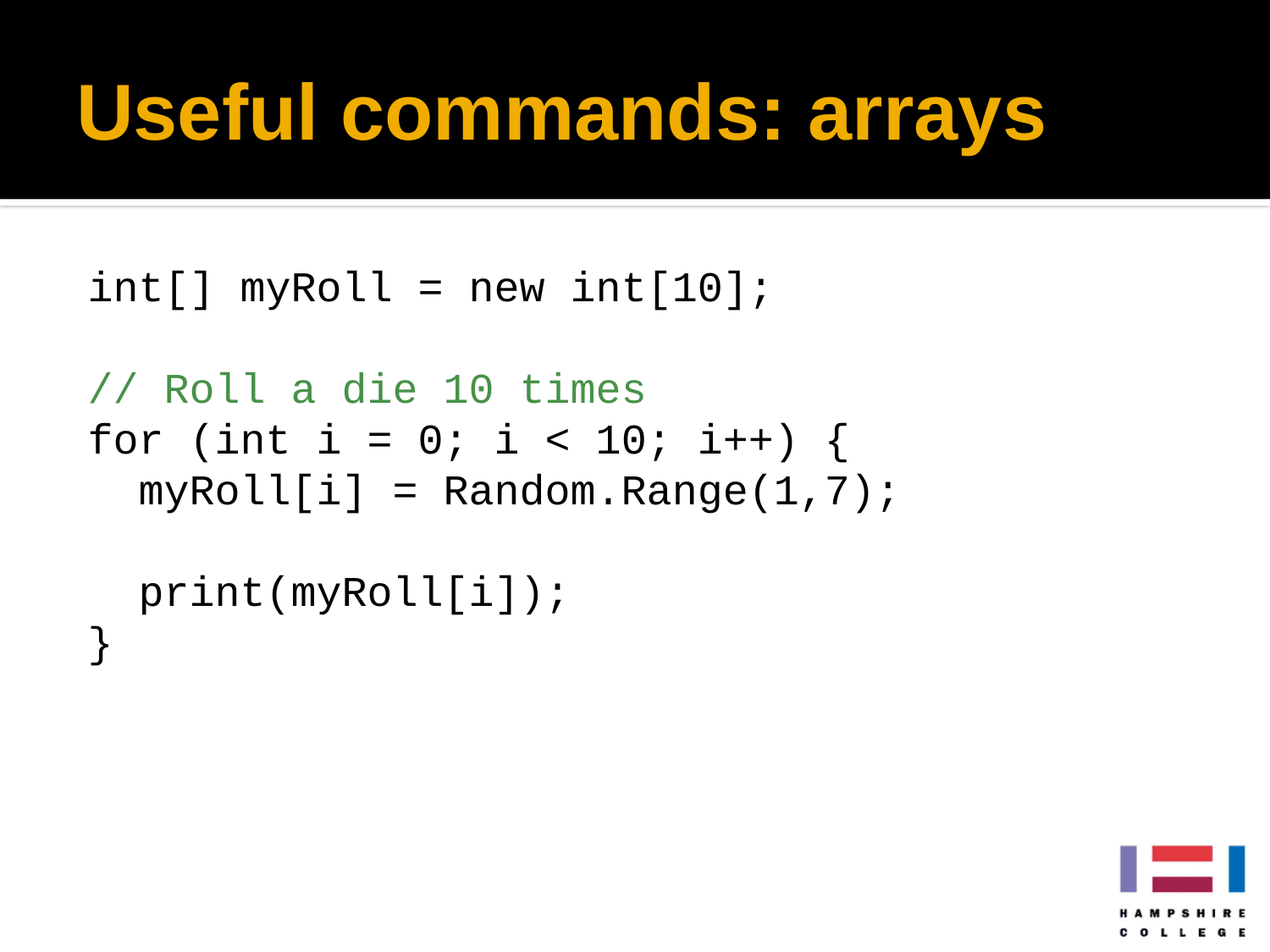

# Useful commands: arrays
int[] myRoll = new int[10];

// Roll a die 10 times
for (int i = 0; i < 10; i++) {
  myRoll[i] = Random.Range(1,7);

  print(myRoll[i]);
}